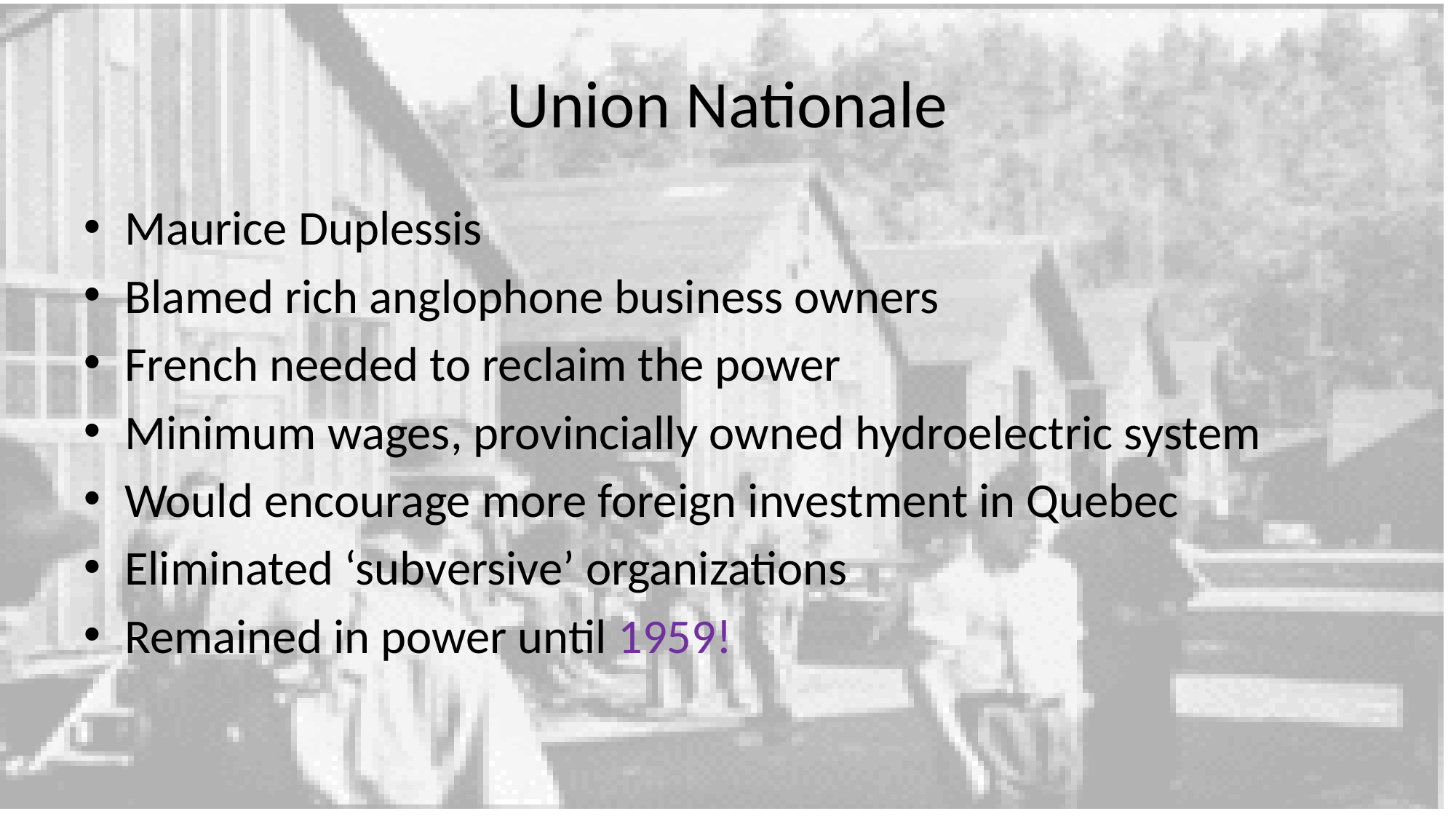

# Union Nationale
Maurice Duplessis
Blamed rich anglophone business owners
French needed to reclaim the power
Minimum wages, provincially owned hydroelectric system
Would encourage more foreign investment in Quebec
Eliminated ‘subversive’ organizations
Remained in power until 1959!